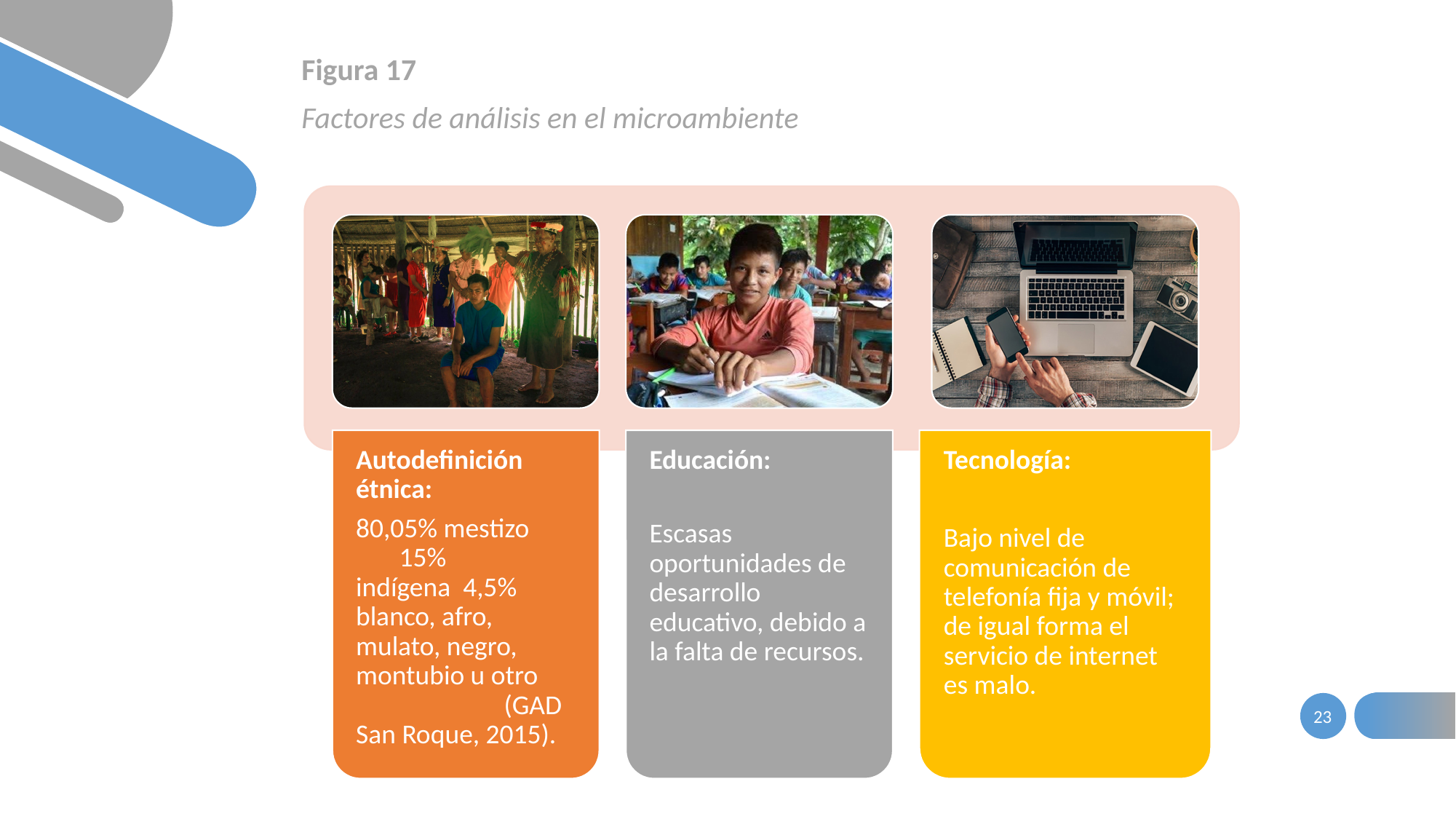

Figura 17
Factores de análisis en el microambiente
Autodefinición étnica:
80,05% mestizo               15%       indígena  4,5%      blanco, afro, mulato, negro, montubio u otro                               (GAD San Roque, 2015).
Educación:

Escasas oportunidades de desarrollo educativo, debido a la falta de recursos.
Tecnología:

Bajo nivel de comunicación de telefonía fija y móvil; de igual forma el servicio de internet es malo.

23